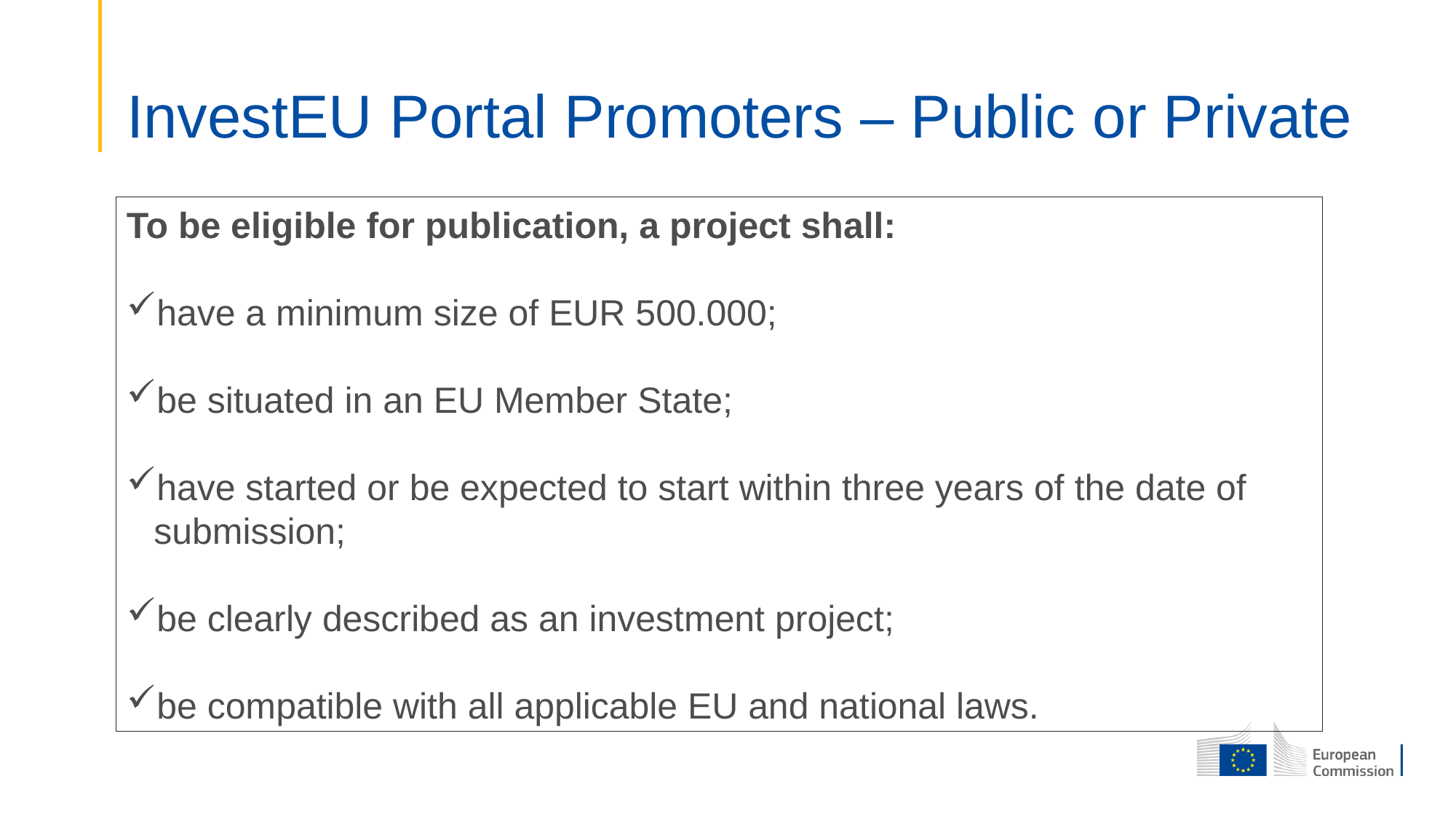

# InvestEU Portal Promoters – Public or Private
To be eligible for publication, a project shall:

have a minimum size of EUR 500.000;

be situated in an EU Member State;

have started or be expected to start within three years of the date of submission;

be clearly described as an investment project;

be compatible with all applicable EU and national laws.